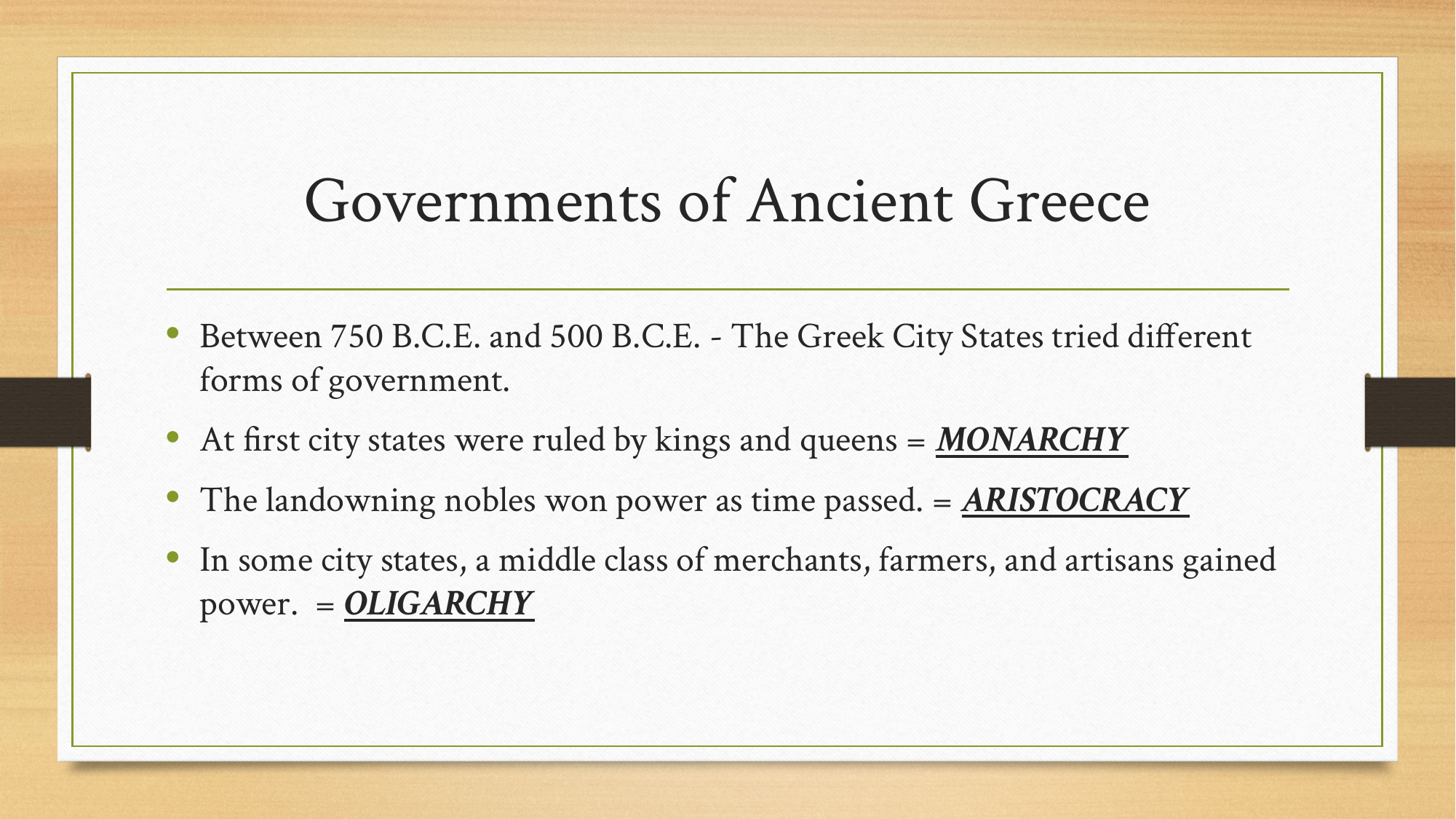

# Governments of Ancient Greece
Between 750 B.C.E. and 500 B.C.E. - The Greek City States tried different forms of government.
At first city states were ruled by kings and queens = MONARCHY
The landowning nobles won power as time passed. = ARISTOCRACY
In some city states, a middle class of merchants, farmers, and artisans gained power.  = OLIGARCHY